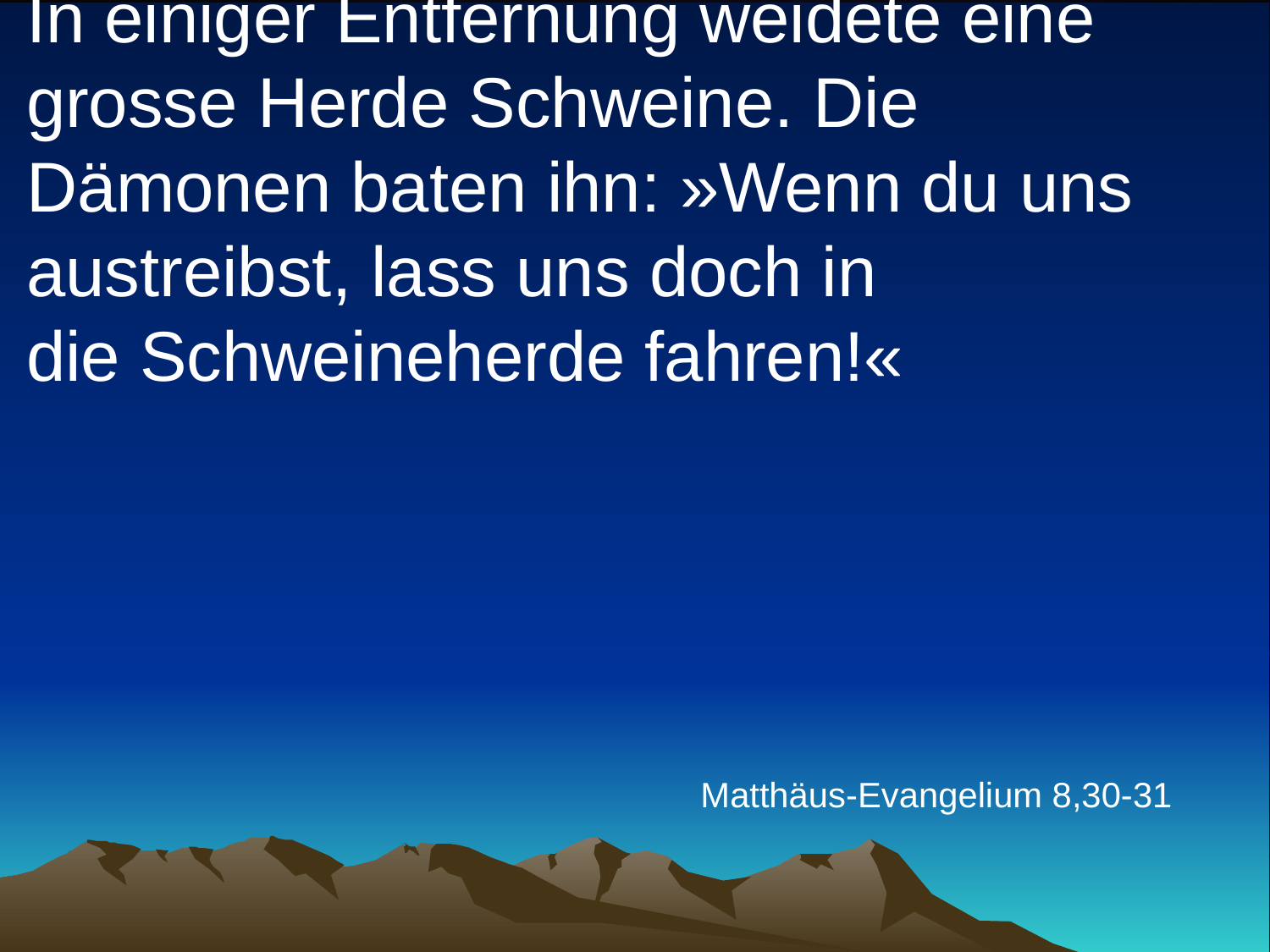

# In einiger Entfernung weidete eine grosse Herde Schweine. Die Dämonen baten ihn: »Wenn du uns austreibst, lass uns doch in die Schweineherde fahren!«
Matthäus-Evangelium 8,30-31